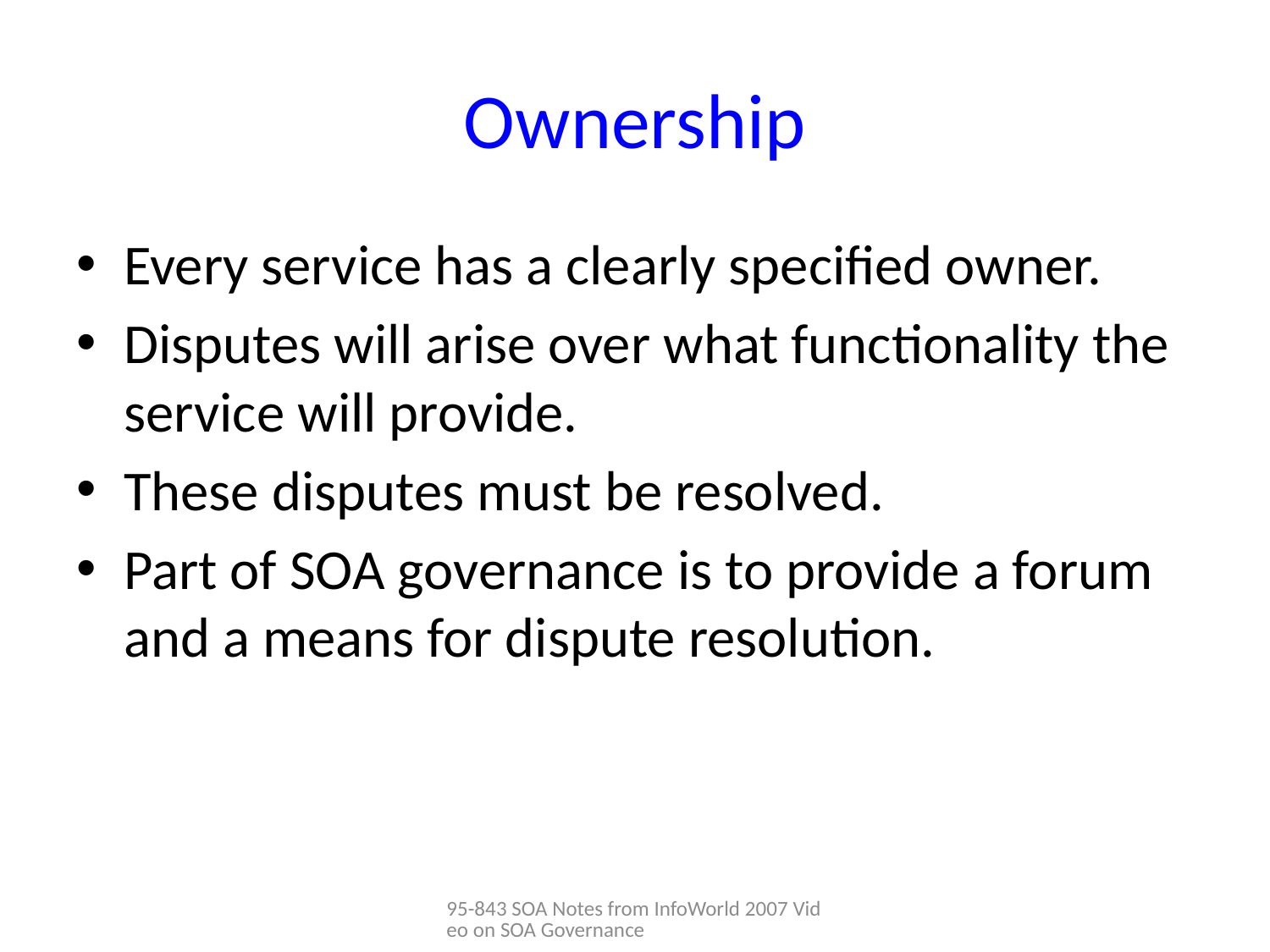

# Ownership
Every service has a clearly specified owner.
Disputes will arise over what functionality the service will provide.
These disputes must be resolved.
Part of SOA governance is to provide a forum and a means for dispute resolution.

95-843 SOA Notes from InfoWorld 2007 Video on SOA Governance